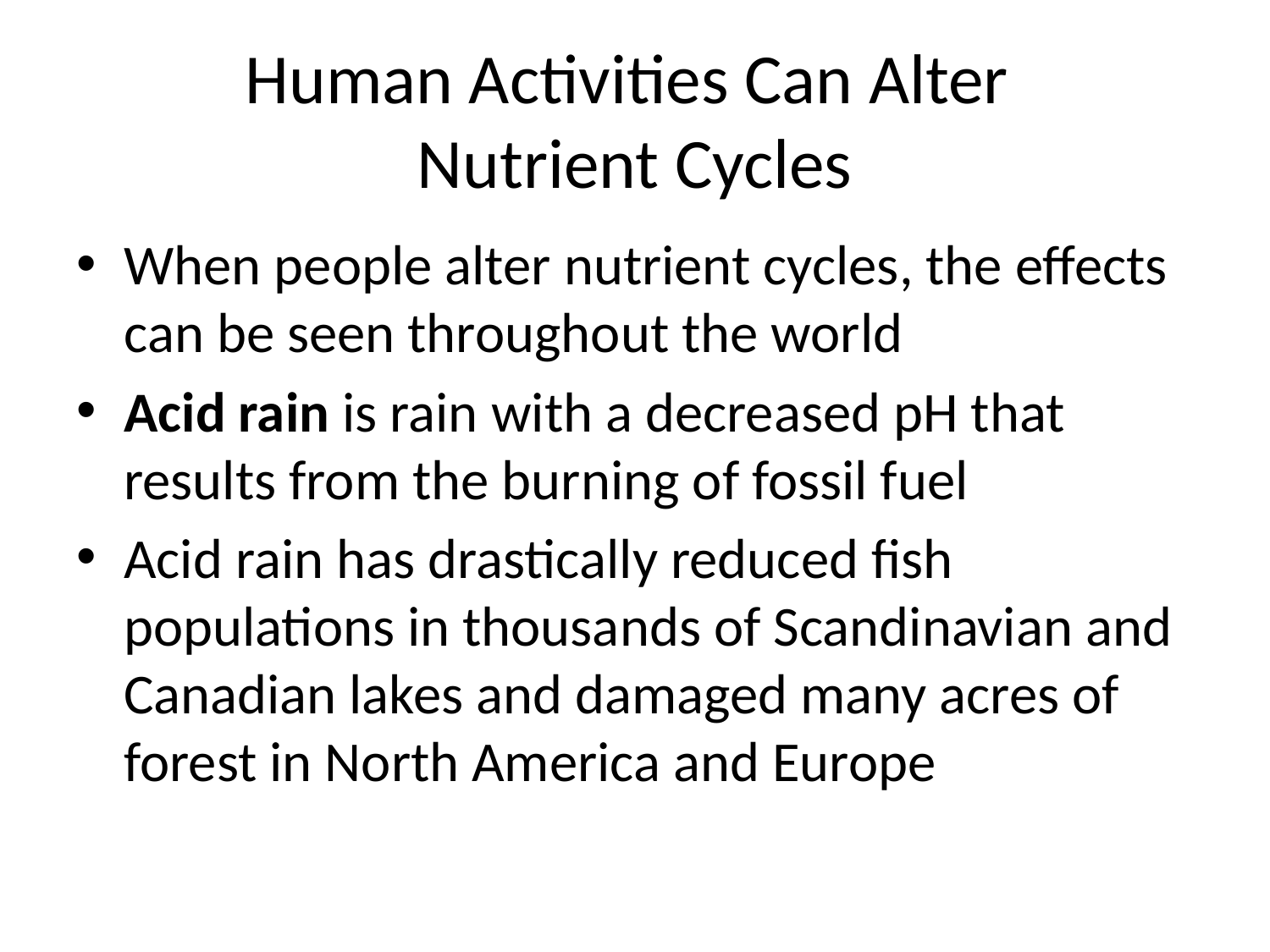

# Human Activities Can Alter Nutrient Cycles
When people alter nutrient cycles, the effects can be seen throughout the world
Acid rain is rain with a decreased pH that results from the burning of fossil fuel
Acid rain has drastically reduced fish populations in thousands of Scandinavian and Canadian lakes and damaged many acres of forest in North America and Europe